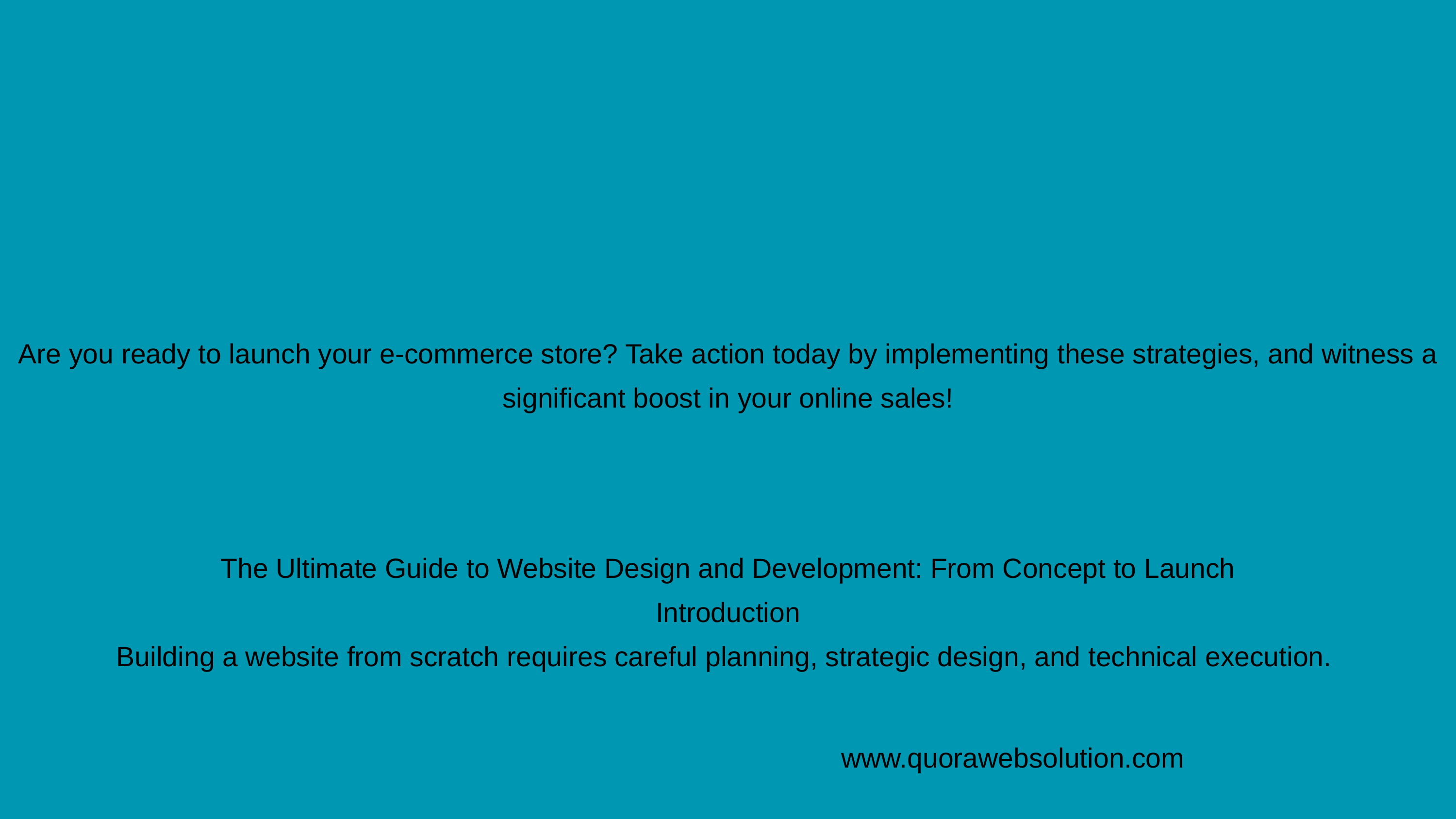

Are you ready to launch your e-commerce store? Take action today by implementing these strategies, and witness a significant boost in your online sales!
The Ultimate Guide to Website Design and Development: From Concept to Launch
Introduction
Building a website from scratch requires careful planning, strategic design, and technical execution.
www.quorawebsolution.com